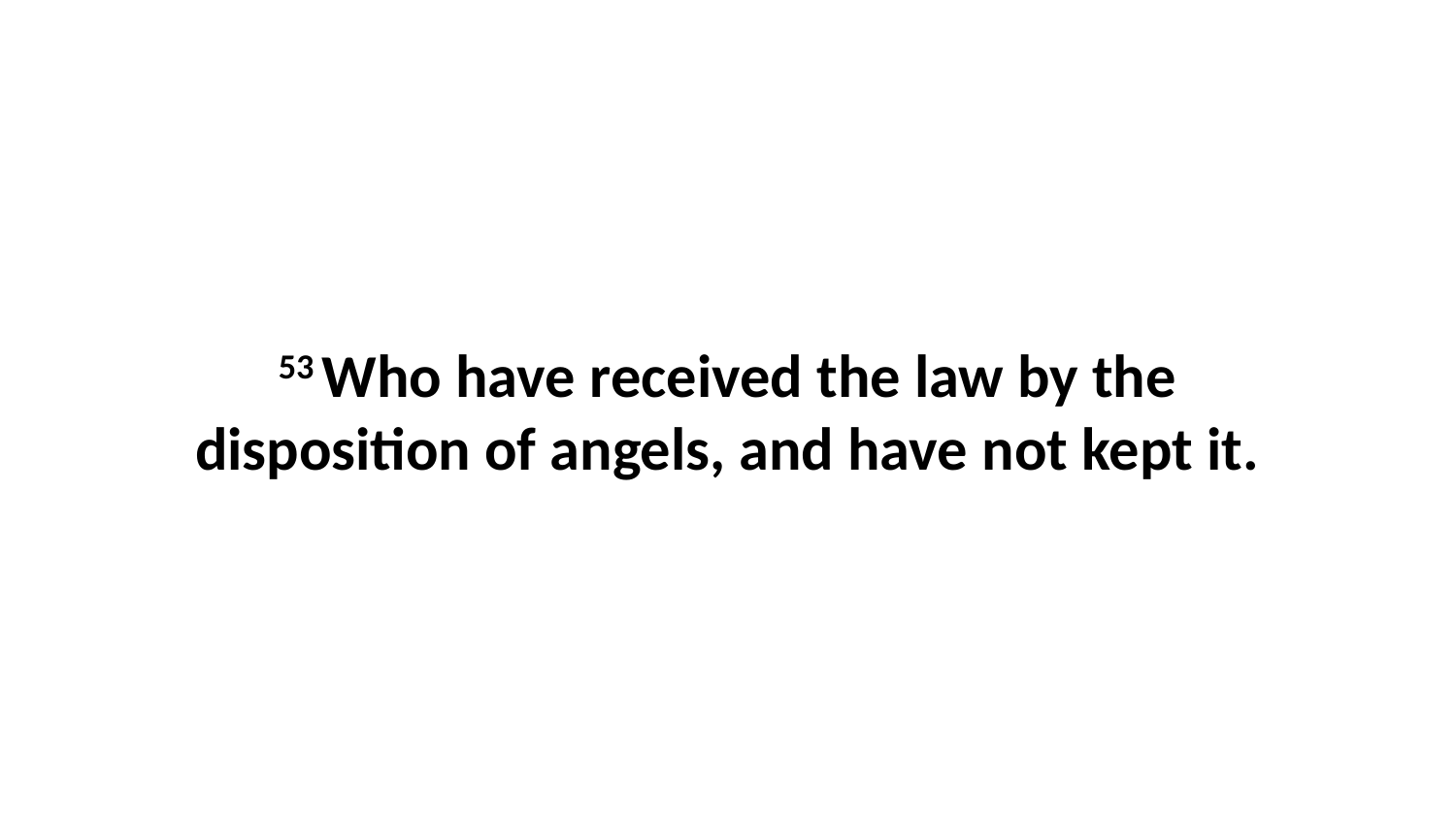

53 Who have received the law by the disposition of angels, and have not kept it.